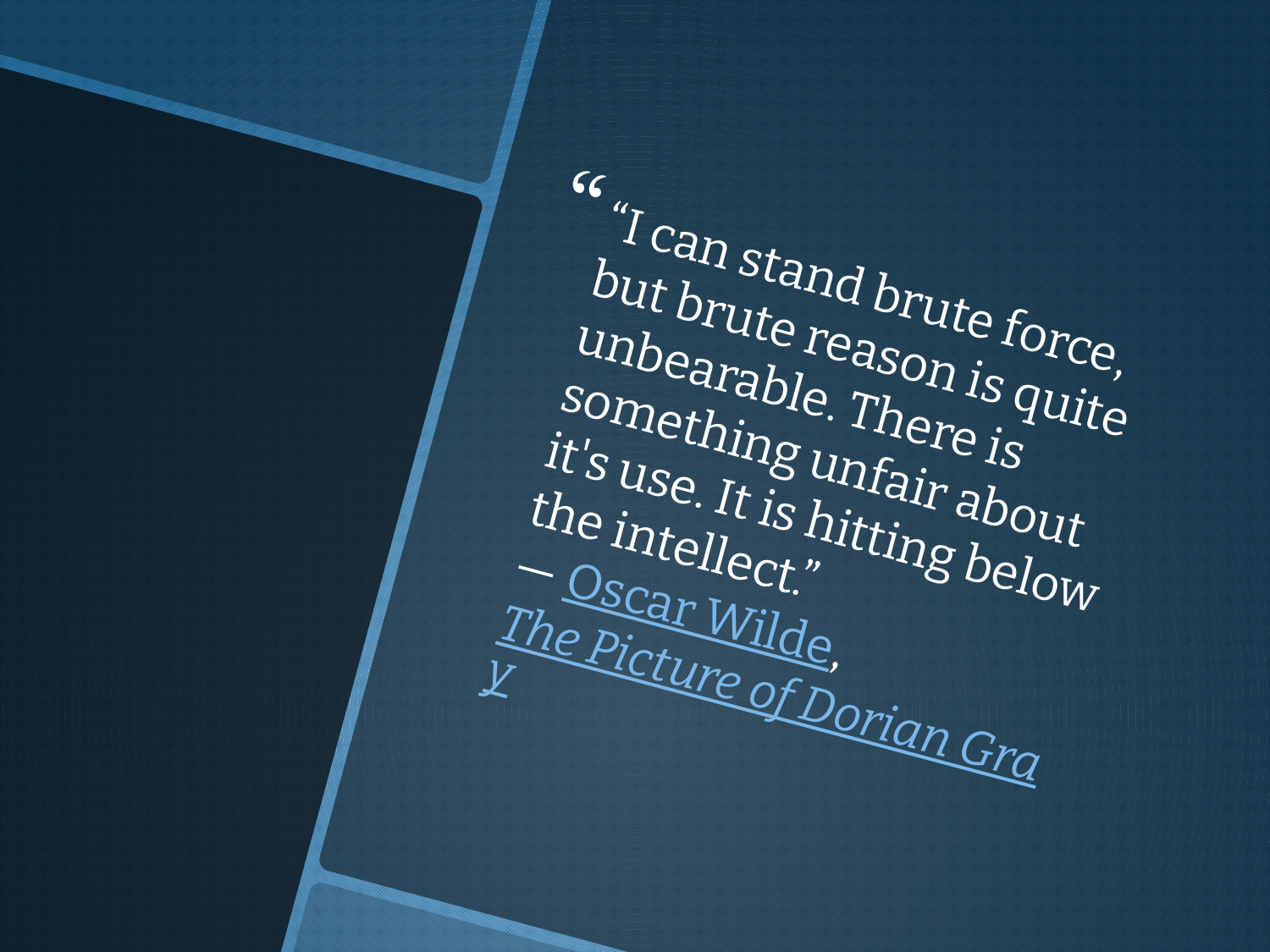

“I can stand brute force, but brute reason is quite unbearable. There is something unfair about it's use. It is hitting below the intellect.”
― Oscar Wilde, The Picture of Dorian Gray
#